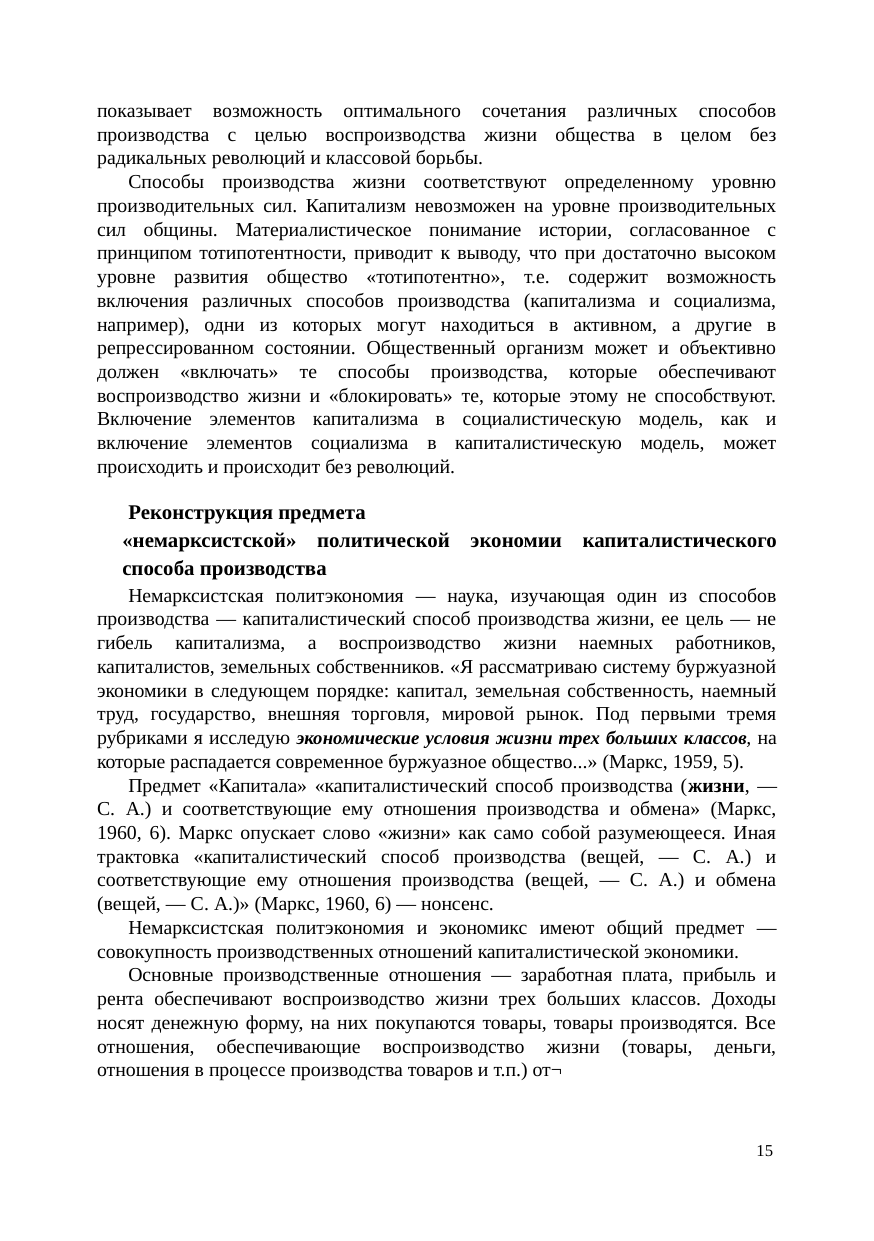

показывает возможность оптимального сочетания различных способов производства с целью воспроизводства жизни общества в целом без радикальных революций и классовой борьбы.
Способы производства жизни соответствуют определенному уровню производительных сил. Капитализм невозможен на уровне производительных сил общины. Материалистическое понимание истории, согласованное с принципом тотипотентности, приводит к выводу, что при достаточно высоком уровне развития общество «тотипотентно», т.е. содержит возможность включения различных способов производства (капитализма и социализма, например), одни из которых могут находиться в активном, а другие в репрессированном состоянии. Общественный организм может и объективно должен «включать» те способы производства, которые обеспечивают воспроизводство жизни и «блокировать» те, которые этому не способствуют. Включение элементов капитализма в социалистическую модель, как и включение элементов социализма в капиталистическую модель, может происходить и происходит без революций.
Реконструкция предмета
«немарксистской» политической экономии капиталистического способа производства
Немарксистская политэкономия — наука, изучающая один из способов производства — капиталистический способ производства жизни, ее цель — не гибель капитализма, а воспроизводство жизни наемных работников, капиталистов, земельных собственников. «Я рассматриваю систему буржуазной экономики в следующем порядке: капитал, земельная собственность, наемный труд, государство, внешняя торговля, мировой рынок. Под первыми тремя рубриками я исследую экономические условия жизни трех больших классов, на которые распадается современное буржуазное общество...» (Маркс, 1959, 5).
Предмет «Капитала» «капиталистический способ производства (жизни, — С. А.) и соответствующие ему отношения производства и обмена» (Маркс, 1960, 6). Маркс опускает слово «жизни» как само собой разумеющееся. Иная трактовка «капиталистический способ производства (вещей, — С. А.) и соответствующие ему отношения производства (вещей, — С. А.) и обмена (вещей, — С. А.)» (Маркс, 1960, 6) — нонсенс.
Немарксистская политэкономия и экономикс имеют общий предмет — совокупность производственных отношений капиталистической экономики.
Основные производственные отношения — заработная плата, прибыль и рента обеспечивают воспроизводство жизни трех больших классов. Доходы носят денежную форму, на них покупаются товары, товары производятся. Все отношения, обеспечивающие воспроизводство жизни (товары, деньги, отношения в процессе производства товаров и т.п.) от¬
15